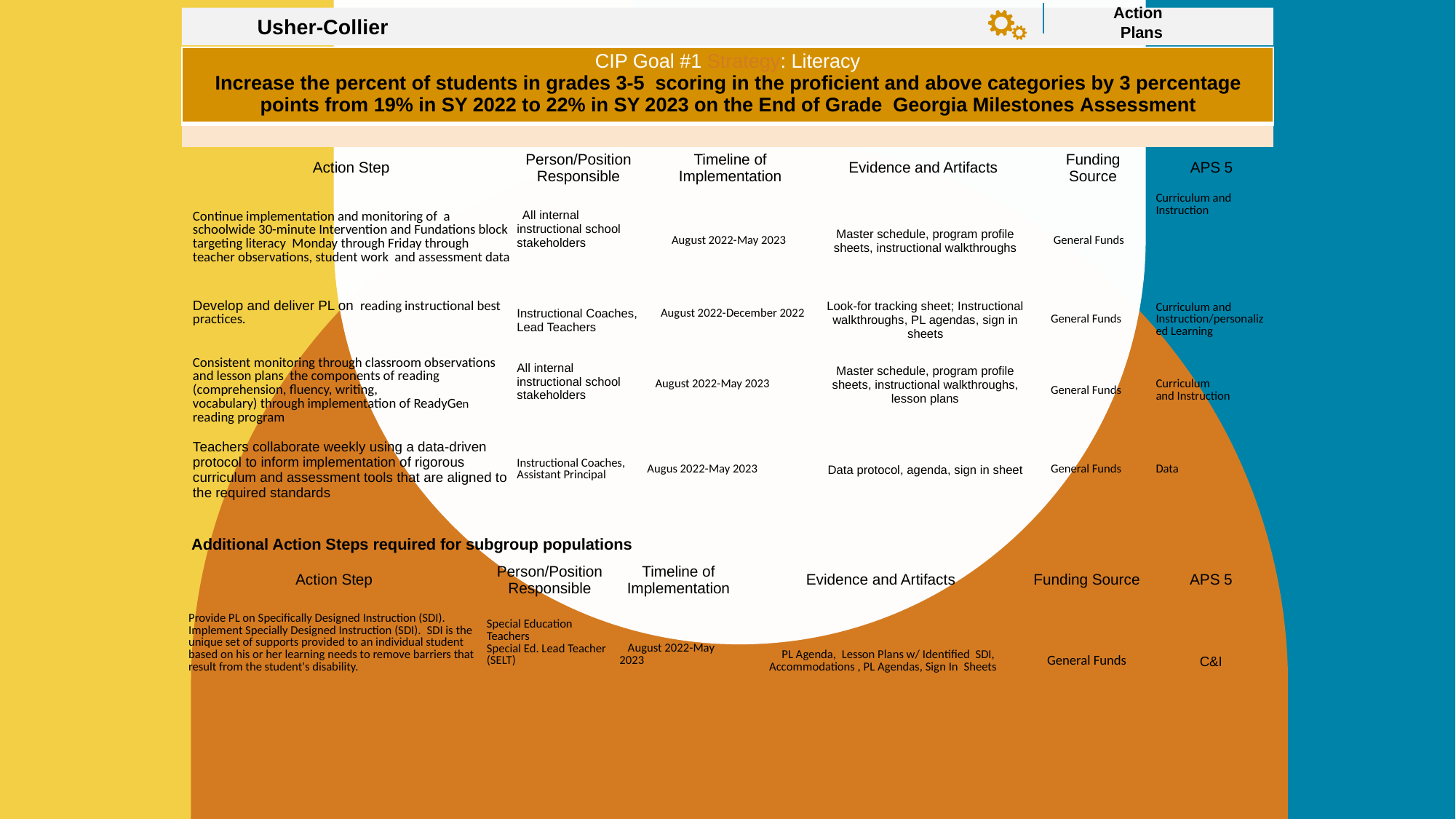

Action Plans

Usher-Collier

| CIP Goal #1 Strategy: Literacy Increase the percent of students in grades 3-5  scoring in the proficient and above categories by 3 percentage points from 19% in SY 2022 to 22% in SY 2023 on the End of Grade  Georgia Milestones Assessment |  |  |
| --- | --- | --- |
|  |  |  |
| Action Step | Person/Position Responsible | Timeline of Implementation | Evidence and Artifacts | Funding Source | APS 5 |
| --- | --- | --- | --- | --- | --- |
| Continue implementation and monitoring of  a schoolwide 30-minute Intervention and Fundations block targeting literacy  Monday through Friday through teacher observations, student work  and assessment data | All internal instructional school stakeholders | August 2022-May 2023 | Master schedule, program profile sheets, instructional walkthroughs | General Funds | Curriculum and Instruction |
| Develop and deliver PL on  reading instructional best practices. | Instructional Coaches, Lead Teachers | August 2022-December 2022 | Look-for tracking sheet; Instructional walkthroughs, PL agendas, sign in sheets | General Funds | Curriculum and Instruction/personalized Learning |
| Consistent monitoring through classroom observations and lesson plans  the components of reading (comprehension, fluency, writing, vocabulary) through implementation of ReadyGen reading program | All internal instructional school stakeholders | August 2022-May 2023 | Master schedule, program profile sheets, instructional walkthroughs, lesson plans | General Funds | Curriculum and Instruction |
| Teachers collaborate weekly using a data-driven protocol to inform implementation of rigorous curriculum and assessment tools that are aligned to the required standards | Instructional Coaches, Assistant Principal | Augus 2022-May 2023 | Data protocol, agenda, sign in sheet | General Funds | Data |
Additional Action Steps required for subgroup populations
| Action Step | Person/Position Responsible | Timeline of Implementation | Evidence and Artifacts | Funding Source | APS 5 |
| --- | --- | --- | --- | --- | --- |
| Provide PL on Specifically Designed Instruction (SDI). Implement Specially Designed Instruction (SDI).  SDI is the unique set of supports provided to an individual student based on his or her learning needs to remove barriers that result from the student's disability. | Special Education Teachers Special Ed. Lead Teacher (SELT) | August 2022-May 2023 | PL Agenda,  Lesson Plans w/ Identified  SDI, Accommodations , PL Agendas, Sign In  Sheets | General Funds | C&I |
|  |  |  |  |  |  |
|  |  |  |  |  |  |